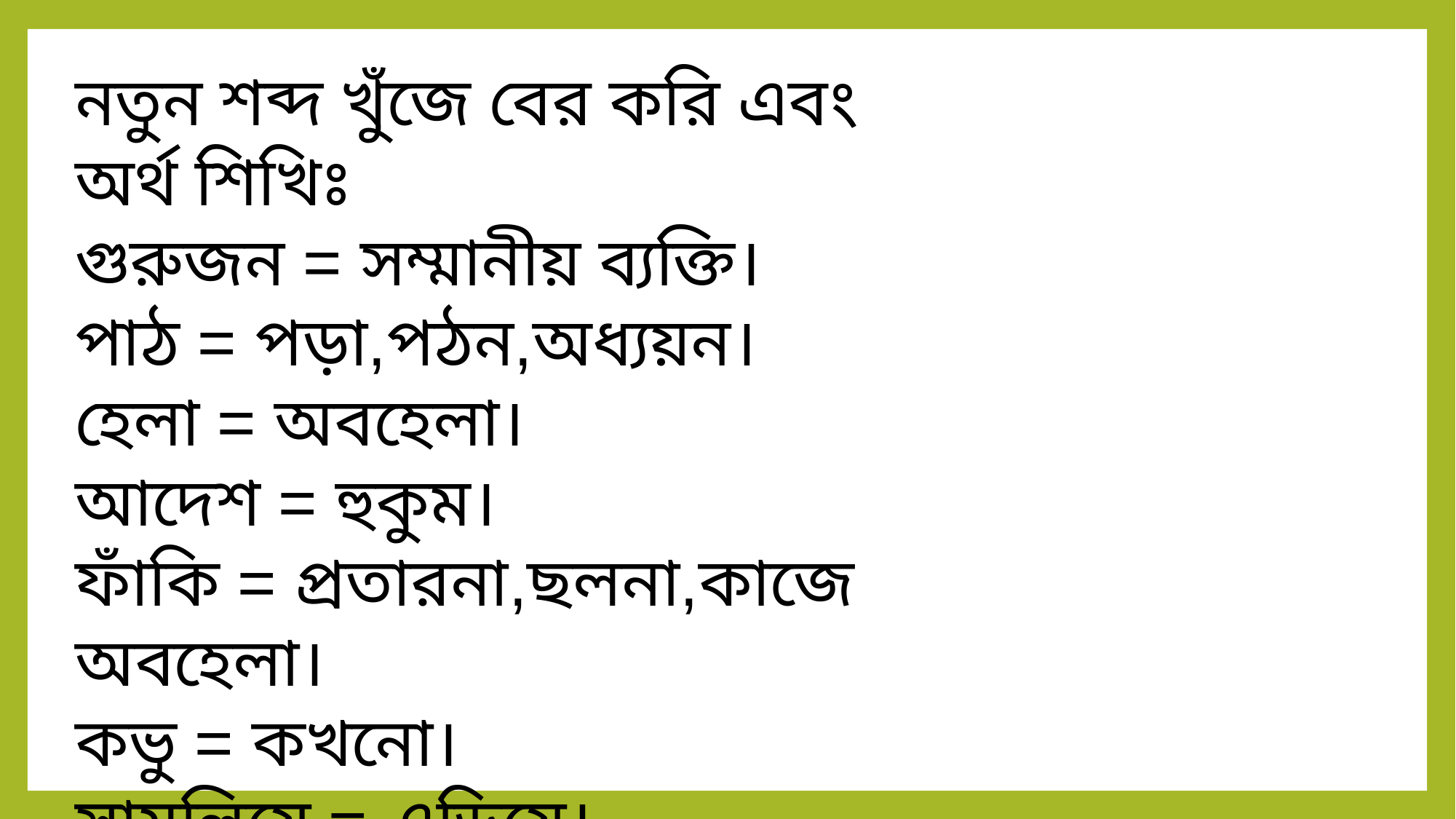

নতুন শব্দ খুঁজে বের করি এবং অর্থ শিখিঃ
গুরুজন = সম্মানীয় ব্যক্তি।
পাঠ = পড়া,পঠন,অধ্যয়ন।
হেলা = অবহেলা।
আদেশ = হুকুম।
ফাঁকি = প্রতারনা,ছলনা,কাজে অবহেলা।
কভু = কখনো।
সামলিয়ে = এড়িয়ে।